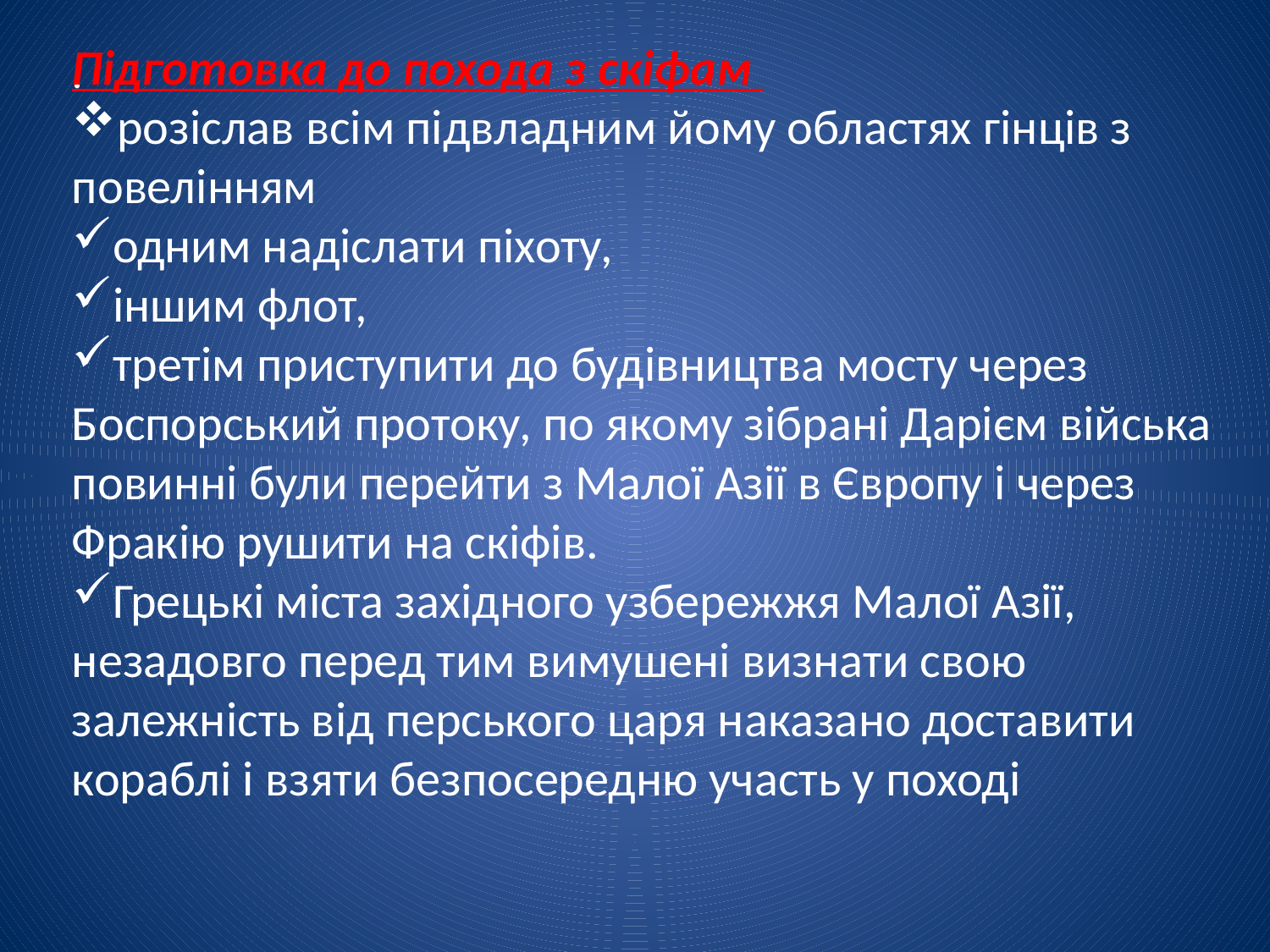

Підготовка до похода з скіфам
розіслав всім підвладним йому областях гінців з повелінням
одним надіслати піхоту,
іншим флот,
третім приступити до будівництва мосту через Боспорський протоку, по якому зібрані Дарієм війська повинні були перейти з Малої Азії в Європу і через Фракію рушити на скіфів.
Грецькі міста західного узбережжя Малої Азії, незадовго перед тим вимушені визнати свою залежність від перського царя наказано доставити кораблі і взяти безпосередню участь у поході
.